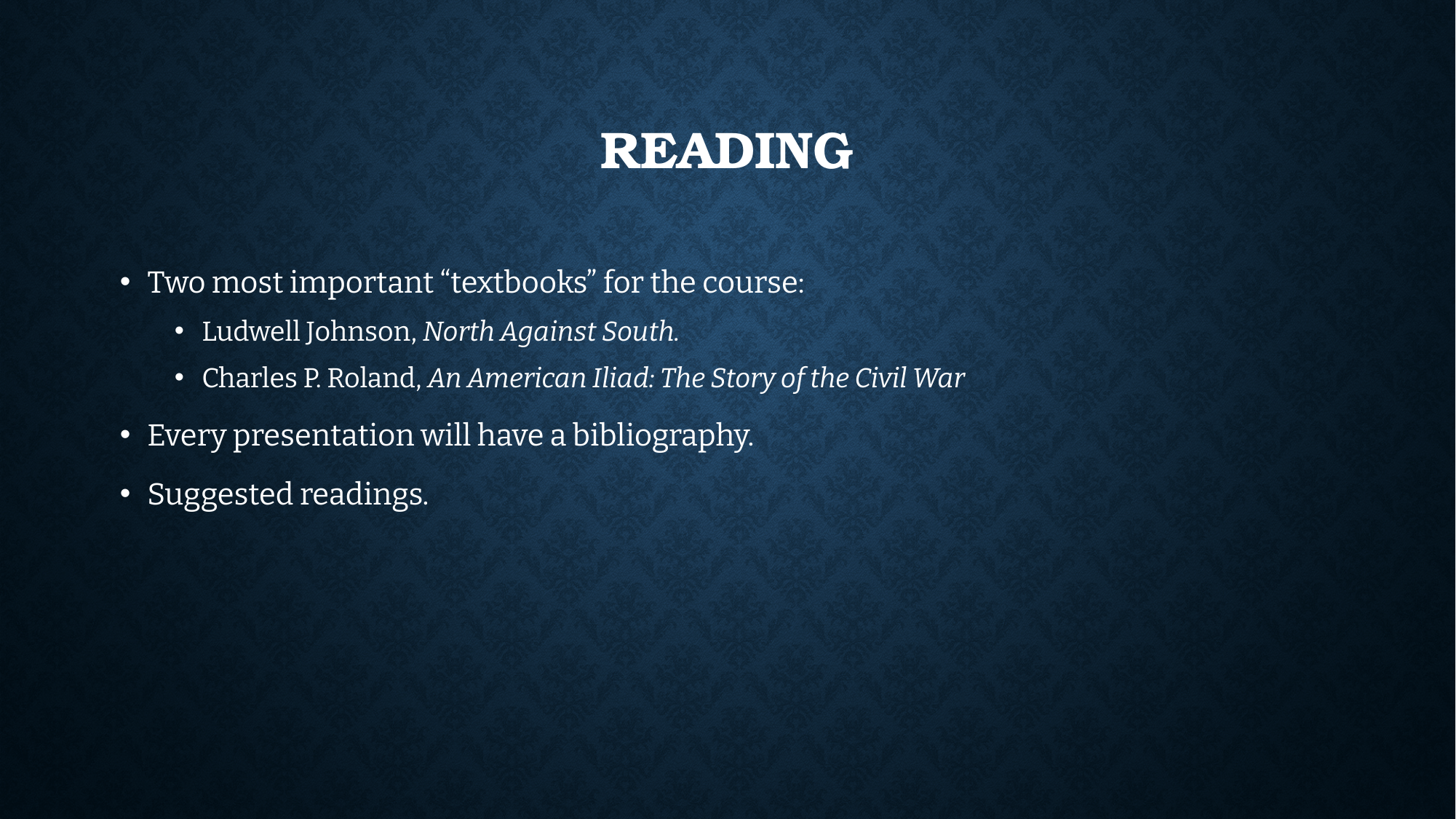

# reading
Two most important “textbooks” for the course:
Ludwell Johnson, North Against South.
Charles P. Roland, An American Iliad: The Story of the Civil War
Every presentation will have a bibliography.
Suggested readings.